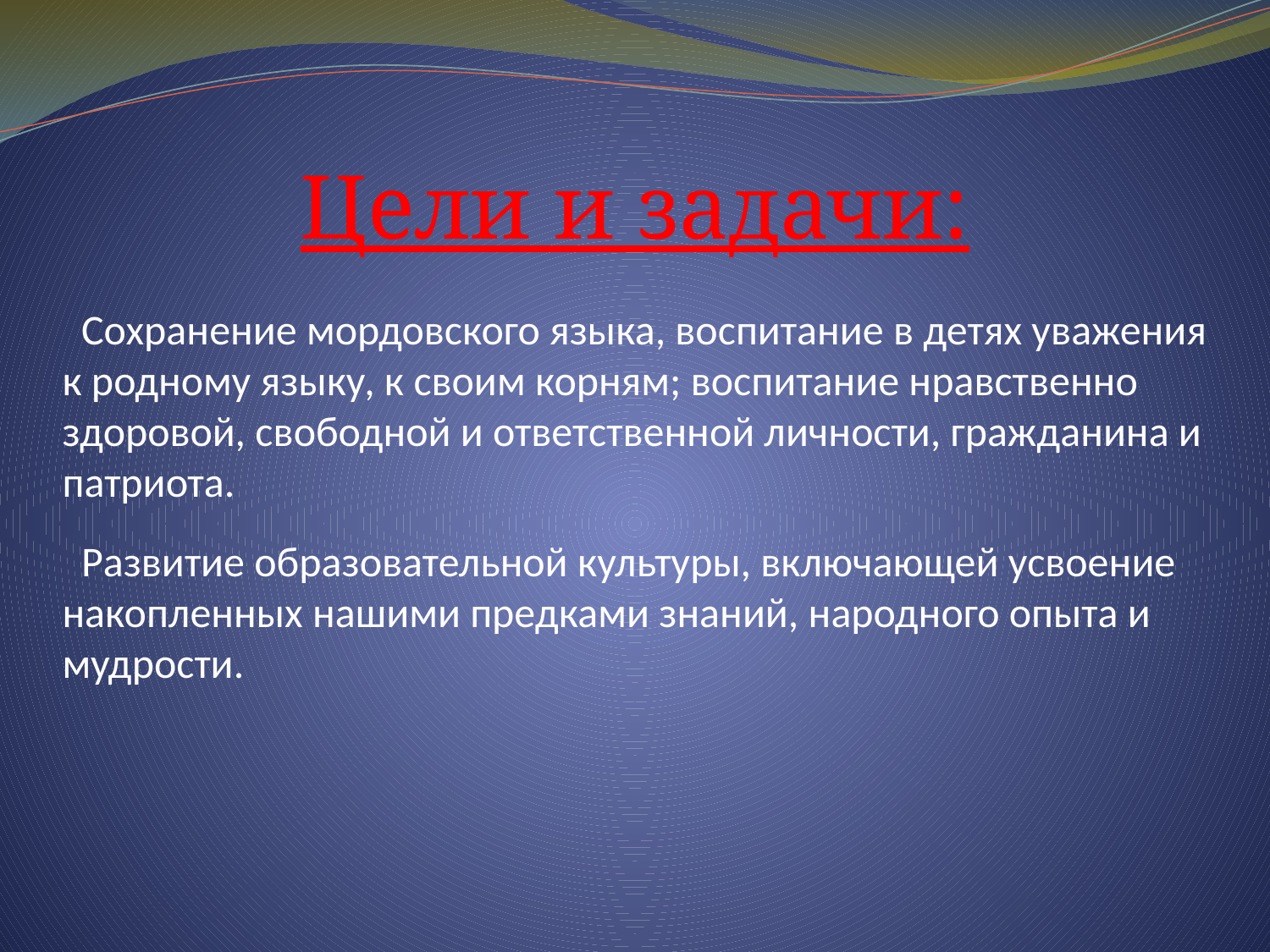

# Цели и задачи:

  Сохранение мордовского языка, воспитание в детях уважения к родному языку, к своим корням; воспитание нравственно здоровой, свободной и ответственной личности, гражданина и патриота.

  Развитие образовательной культуры, включающей усвоение накопленных нашими предками знаний, народного опыта и мудрости.